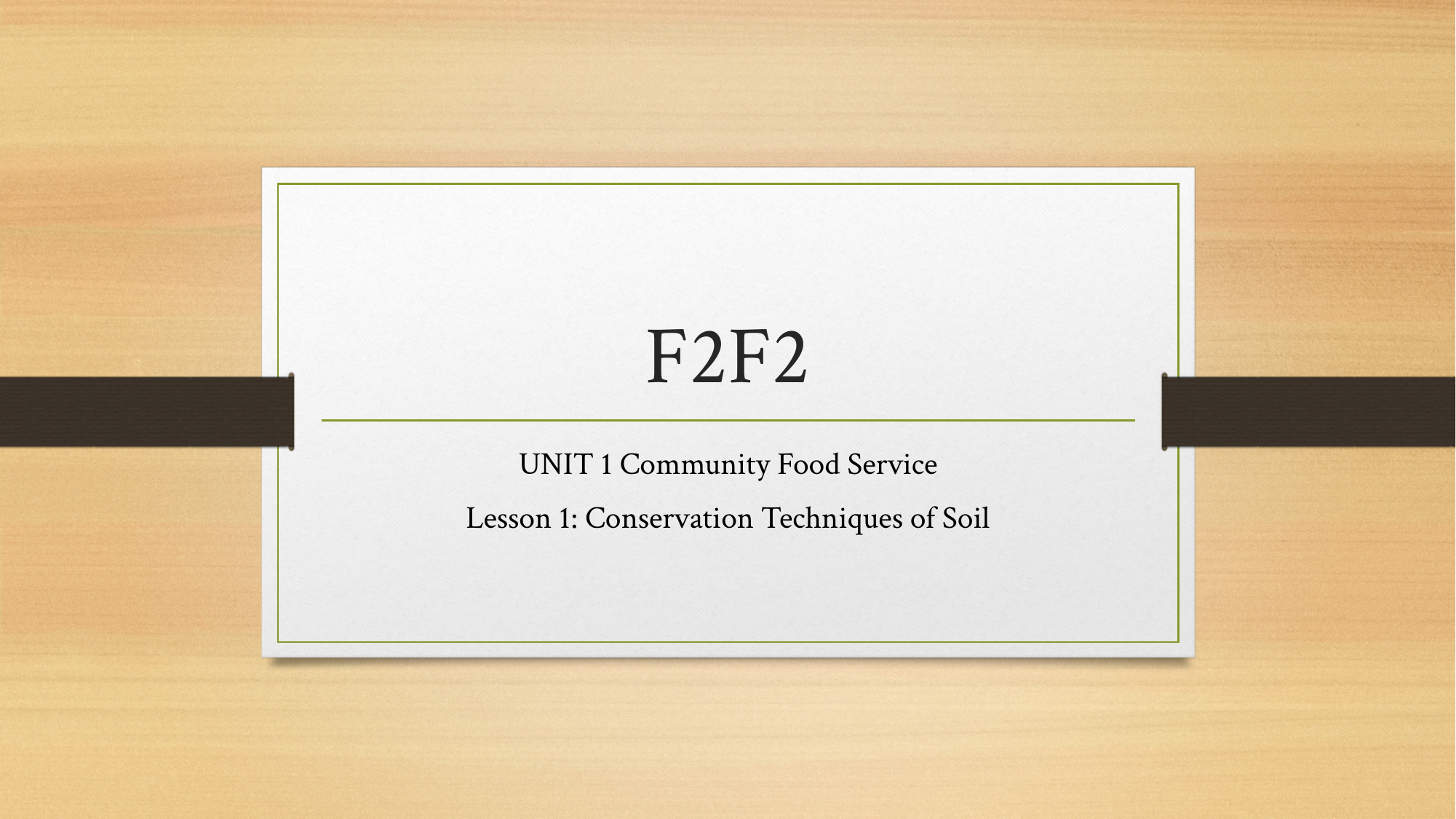

# F2F2
UNIT 1 Community Food Service
Lesson 1: Conservation Techniques of Soil